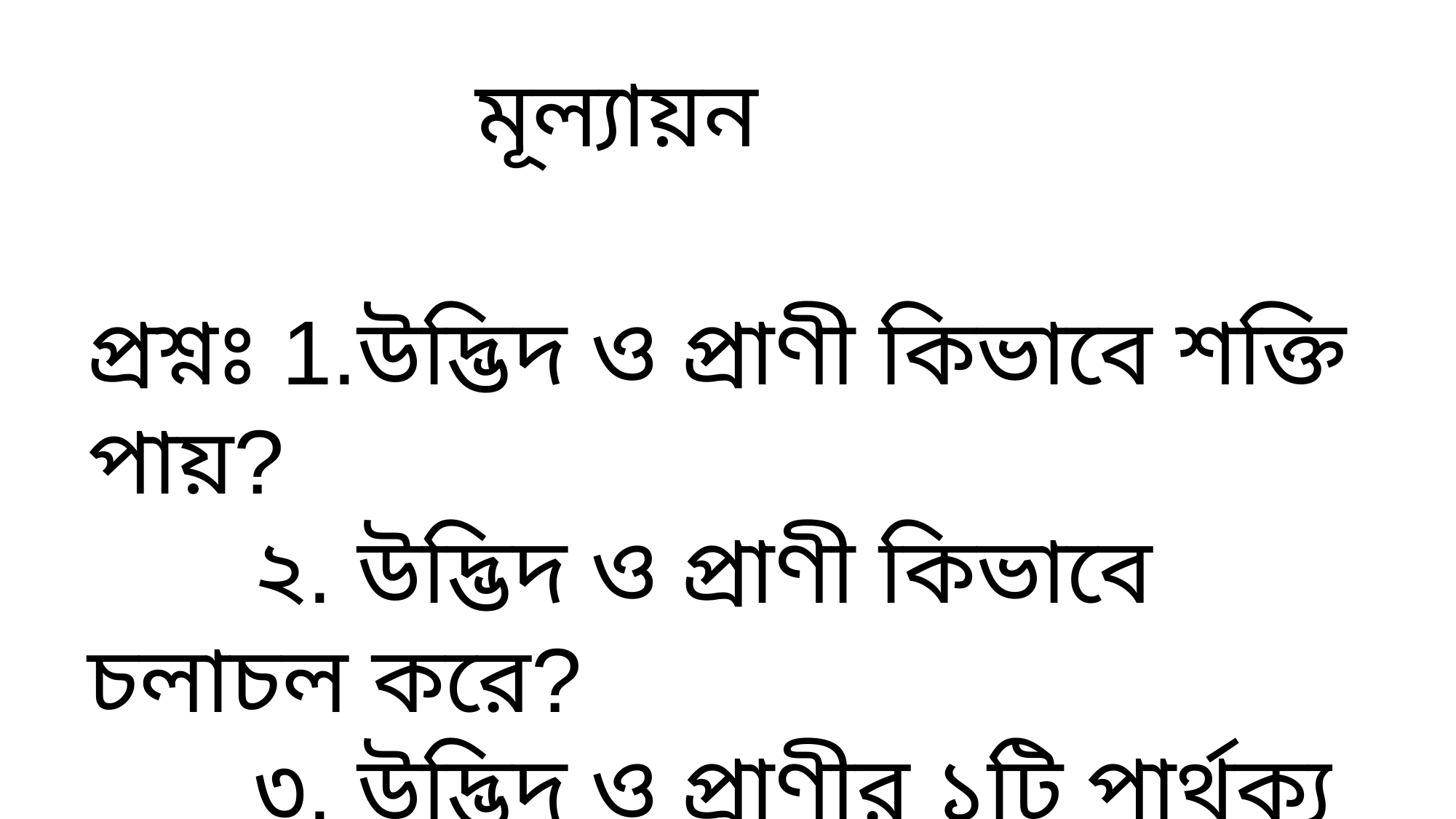

মূল্যায়ন
প্রশ্নঃ 1.উদ্ভিদ ও প্রাণী কিভাবে শক্তি পায়?
       ২. উদ্ভিদ ও প্রাণী কিভাবে চলাচল করে?
       ৩. উদ্ভিদ ও প্রাণীর ১টি পার্থক্য বল।